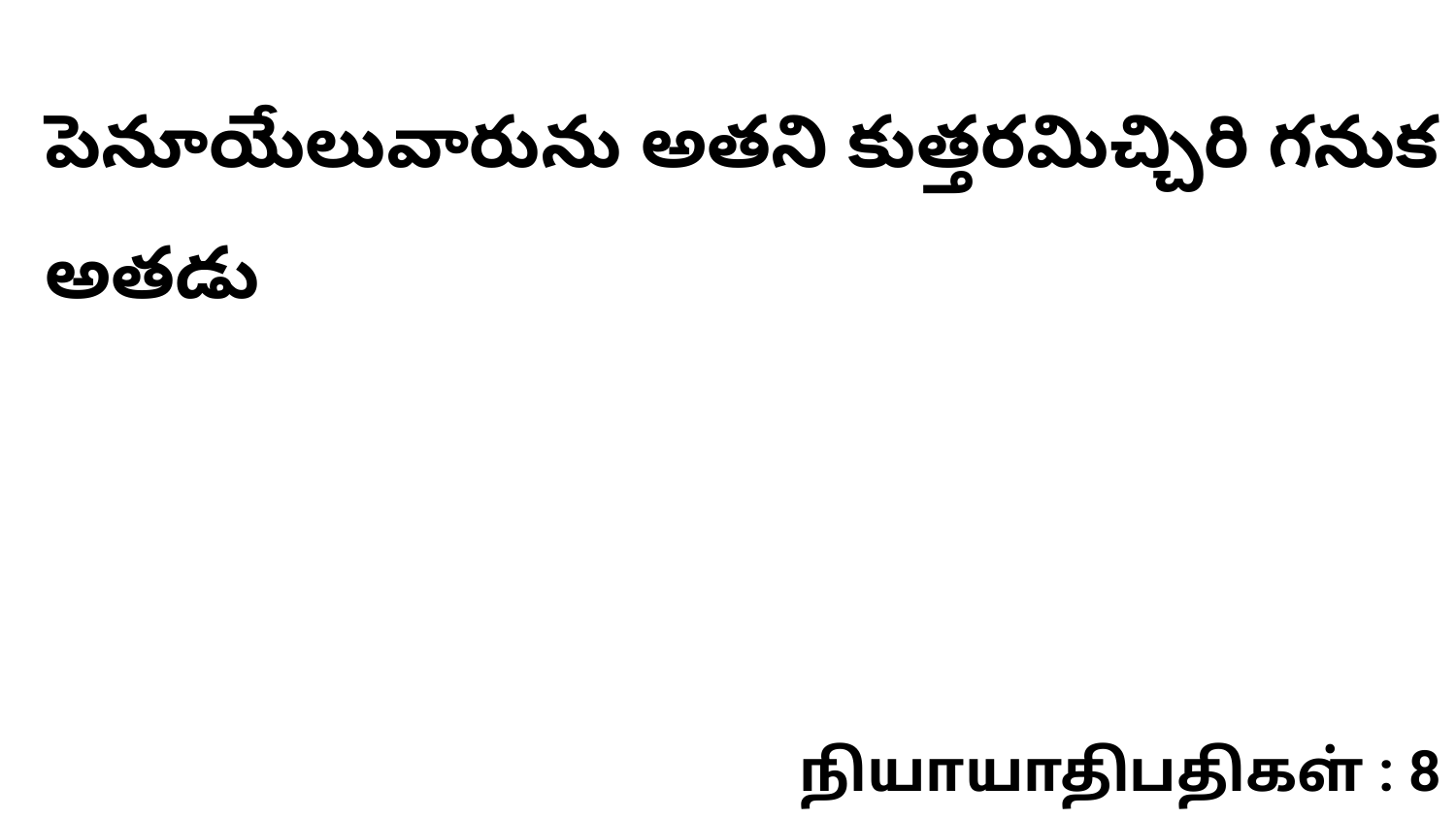

పెనూయేలువారును అతని కుత్తరమిచ్చిరి గనుక అతడు
நியாயாதிபதிகள் : 8